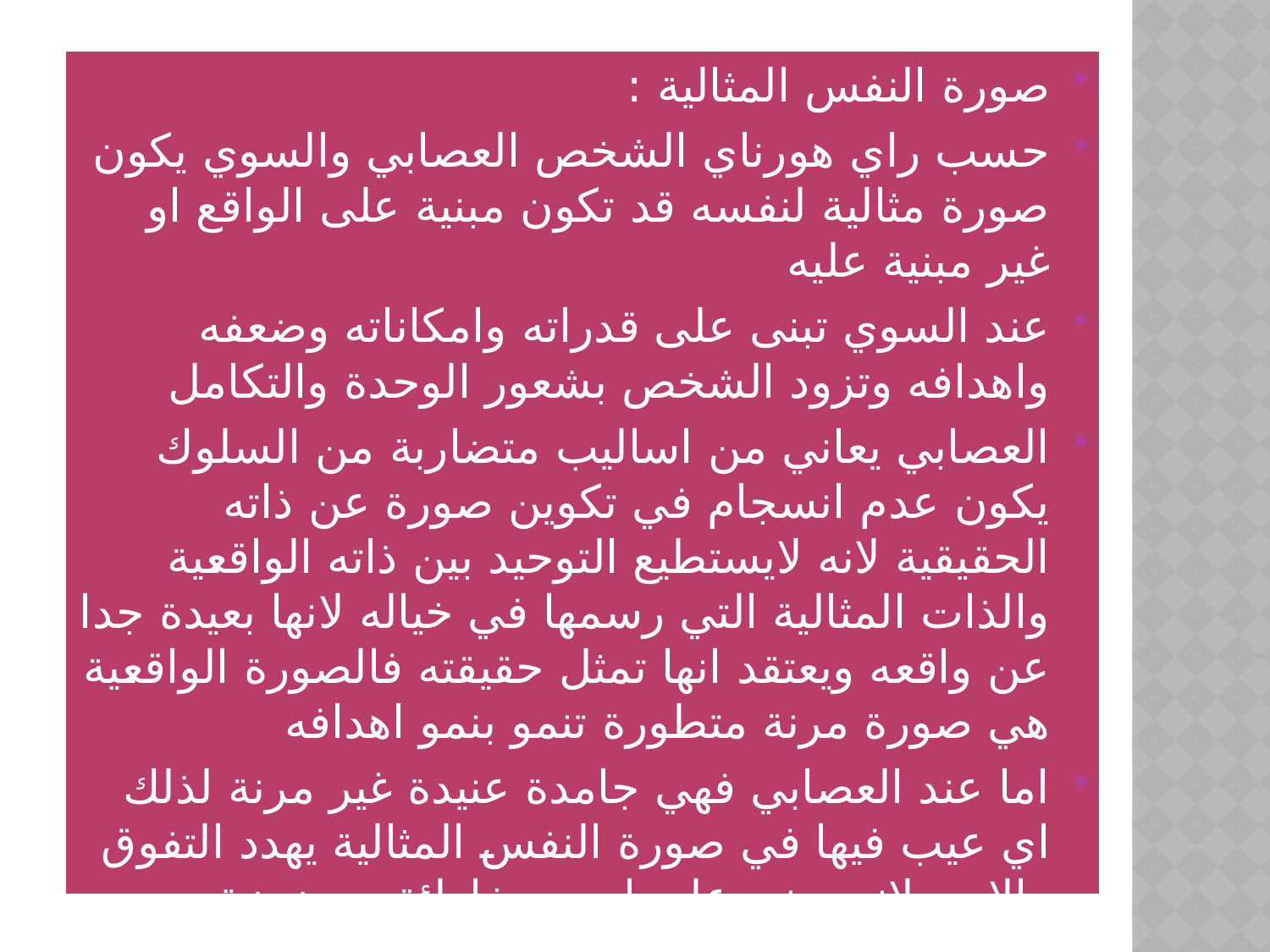

صورة النفس المثالية :
حسب راي هورناي الشخص العصابي والسوي يكون صورة مثالية لنفسه قد تكون مبنية على الواقع او غير مبنية عليه
عند السوي تبنى على قدراته وامكاناته وضعفه واهدافه وتزود الشخص بشعور الوحدة والتكامل
العصابي يعاني من اساليب متضاربة من السلوك يكون عدم انسجام في تكوين صورة عن ذاته الحقيقية لانه لايستطيع التوحيد بين ذاته الواقعية والذات المثالية التي رسمها في خياله لانها بعيدة جدا عن واقعه ويعتقد انها تمثل حقيقته فالصورة الواقعية هي صورة مرنة متطورة تنمو بنمو اهدافه
اما عند العصابي فهي جامدة عنيدة غير مرنة لذلك اي عيب فيها في صورة النفس المثالية يهدد التفوق والامن لانه مبني على اسس خاطئة ومهزوزة